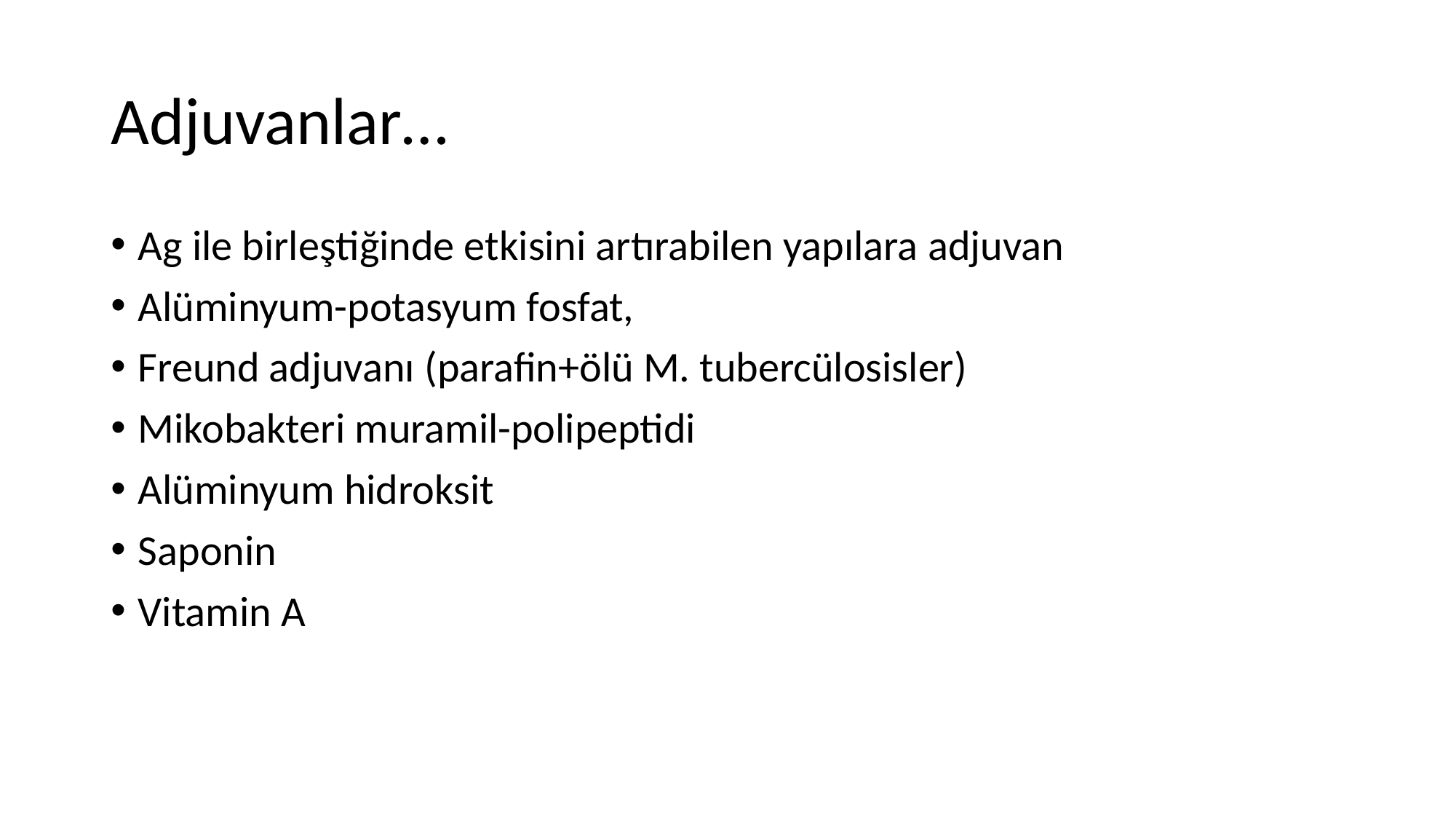

# Adjuvanlar…
Ag ile birleştiğinde etkisini artırabilen yapılara adjuvan
Alüminyum-potasyum fosfat,
Freund adjuvanı (parafin+ölü M. tubercülosisler)
Mikobakteri muramil-polipeptidi
Alüminyum hidroksit
Saponin
Vitamin A